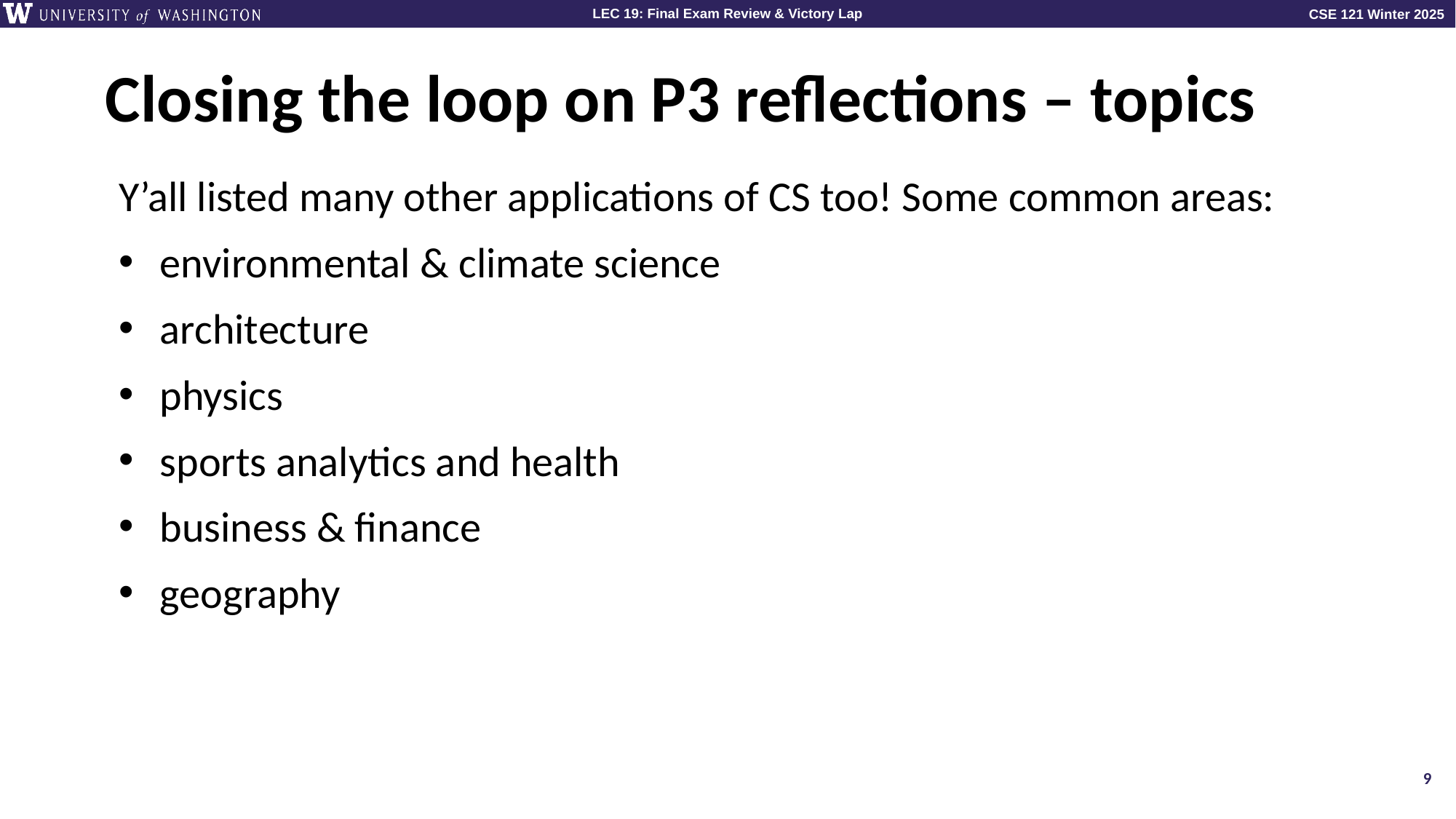

# Closing the loop on P3 reflections – topics
Y’all listed many other applications of CS too! Some common areas:
environmental & climate science
architecture
physics
sports analytics and health
business & finance
geography

9